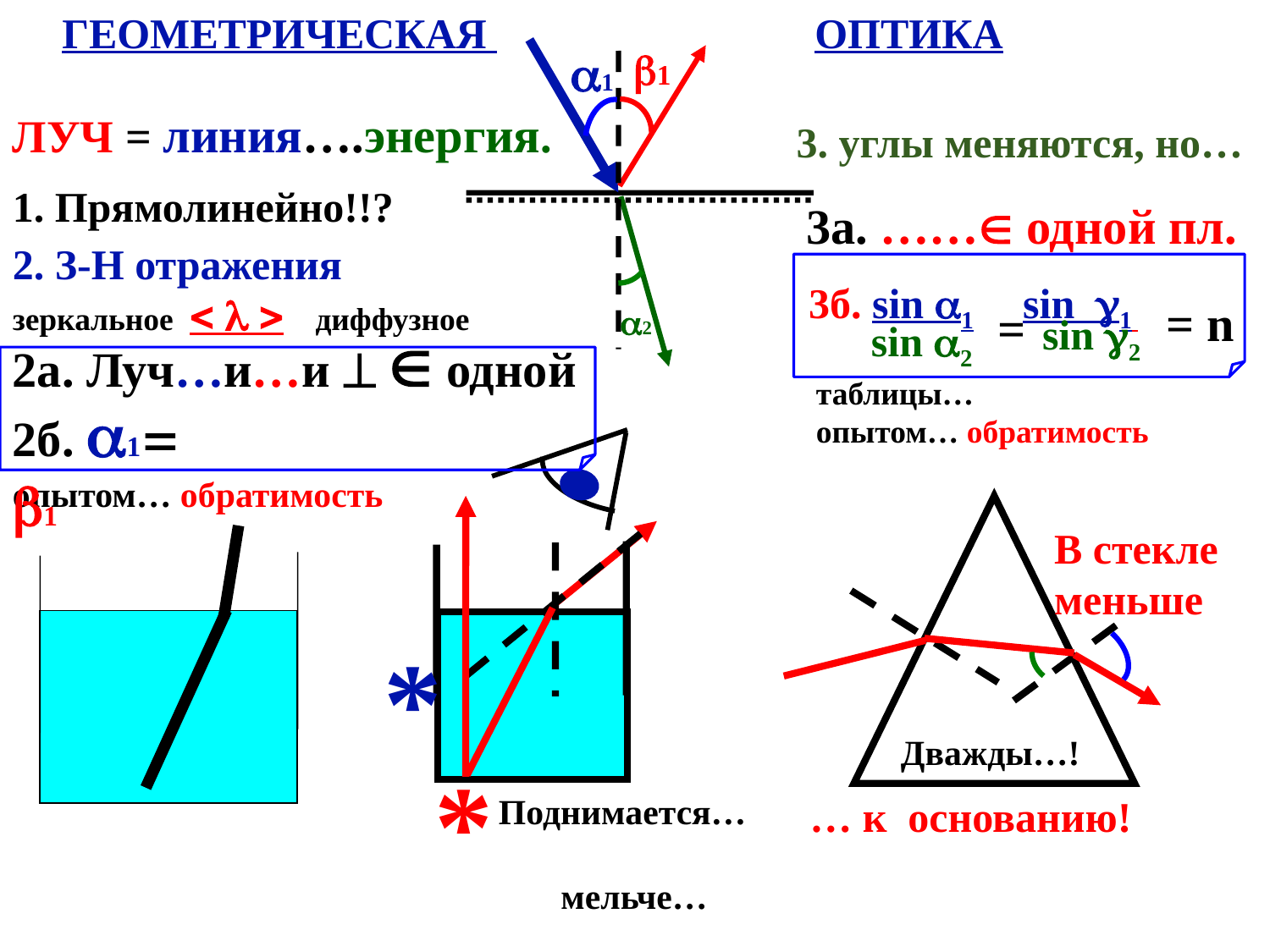

ГЕОМЕТРИЧЕСКАЯ                               ОПТИКА
α1
β1

ЛУЧ = линия….энергия.

3. углы меняются, но…
1. Прямолинейно!!?
3а. ……∈ одной пл.

2. З-Н отражения
зеркальное  < λ >   диффузное

3б. sin α1        sin  γ1

= n
=
α2
sin γ2
sin α2
2а. Луч…и…и ⊥ ∈ одной

таблицы…
опытом… обратимость
2б. α1= β1

опытом… обратимость

В стекле меньше

*

Дважды…!
*
Поднимается…                                         мельче…
… к  основанию!